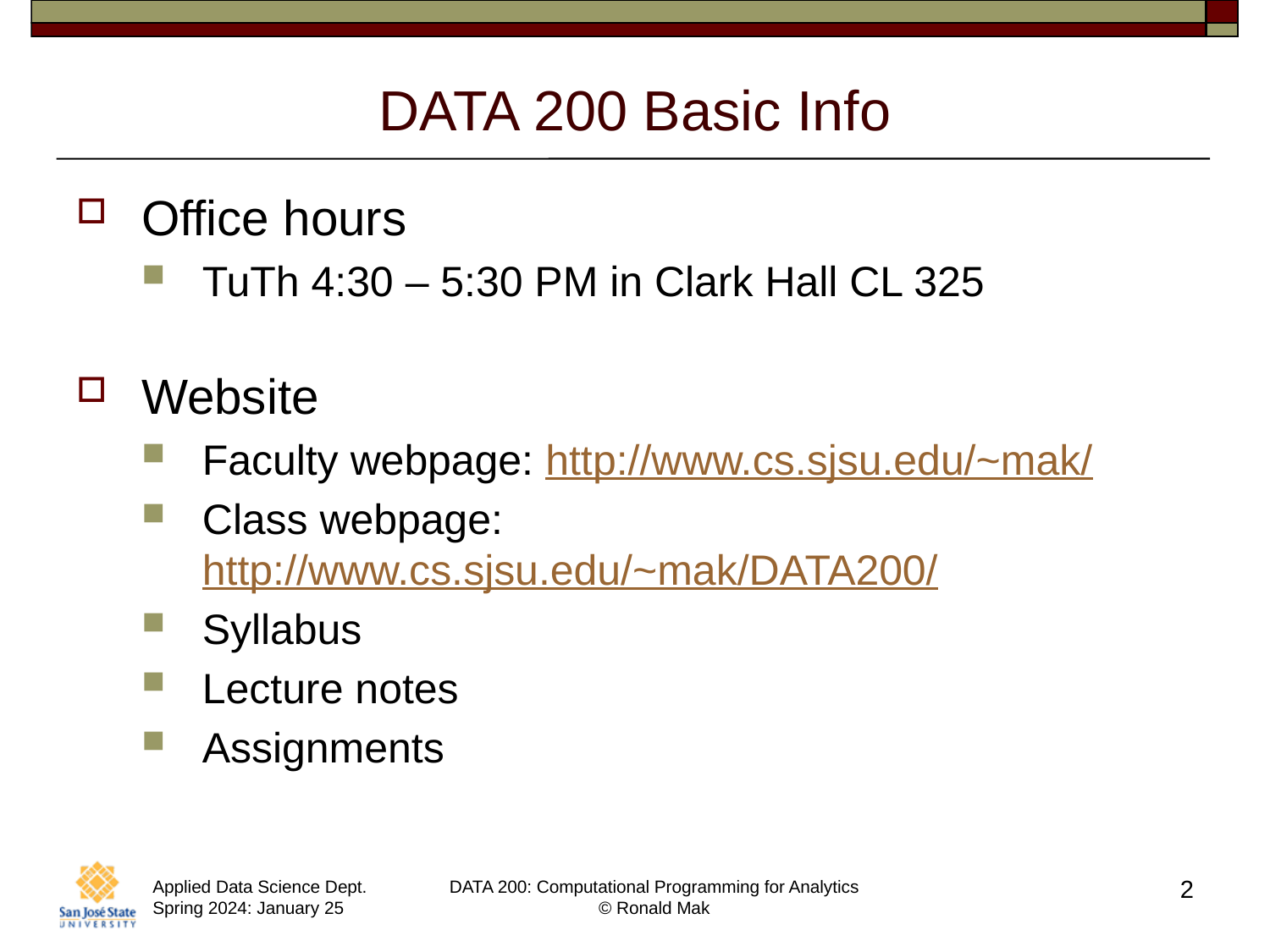

# DATA 200 Basic Info
Office hours
TuTh 4:30 – 5:30 PM in Clark Hall CL 325

Website
Faculty webpage: http://www.cs.sjsu.edu/~mak/
Class webpage: http://www.cs.sjsu.edu/~mak/DATA200/
Syllabus
Lecture notes
Assignments
2